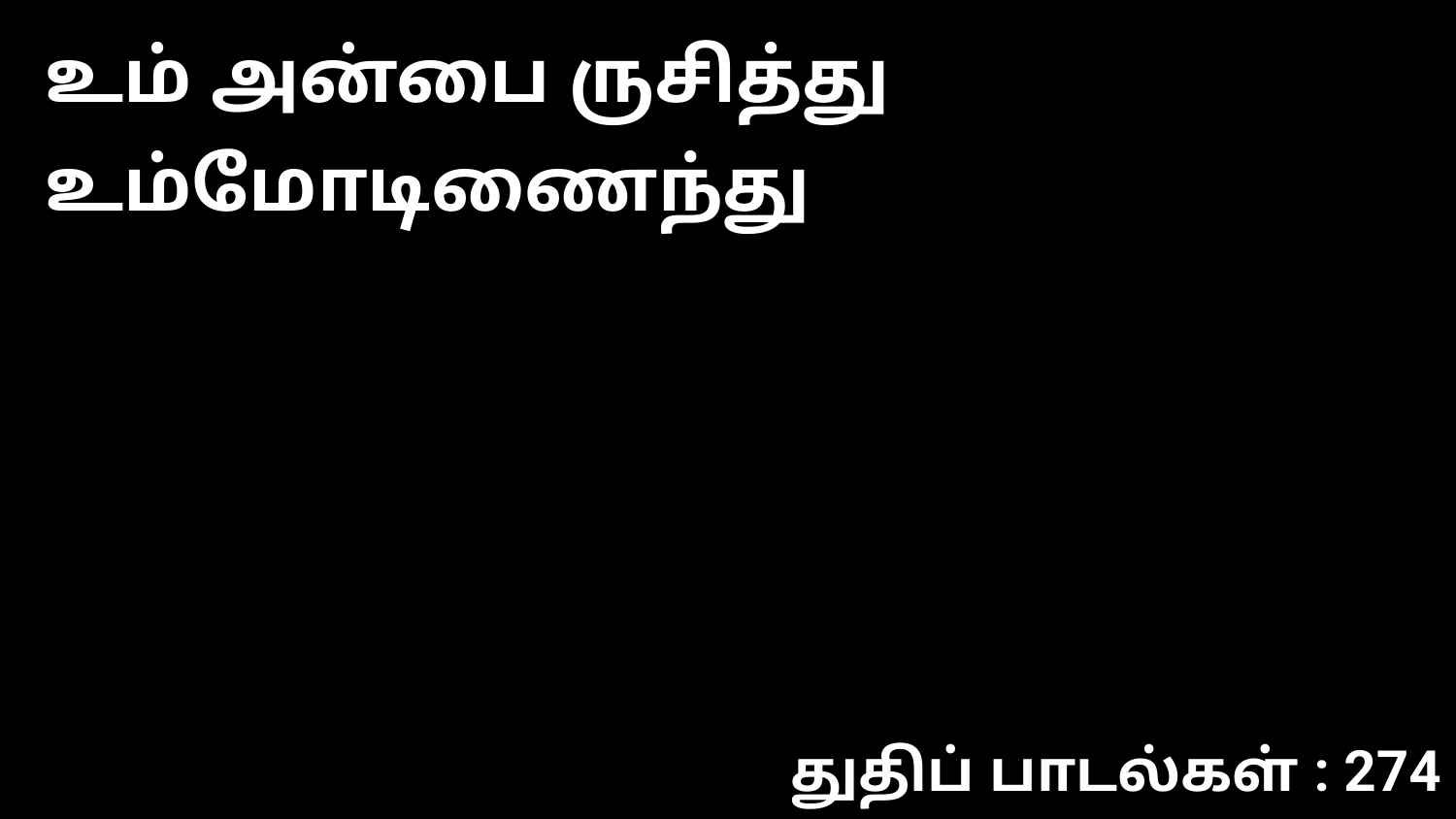

உம் அன்பை ருசித்து உம்மோடிணைந்து
துதிப் பாடல்கள் : 274